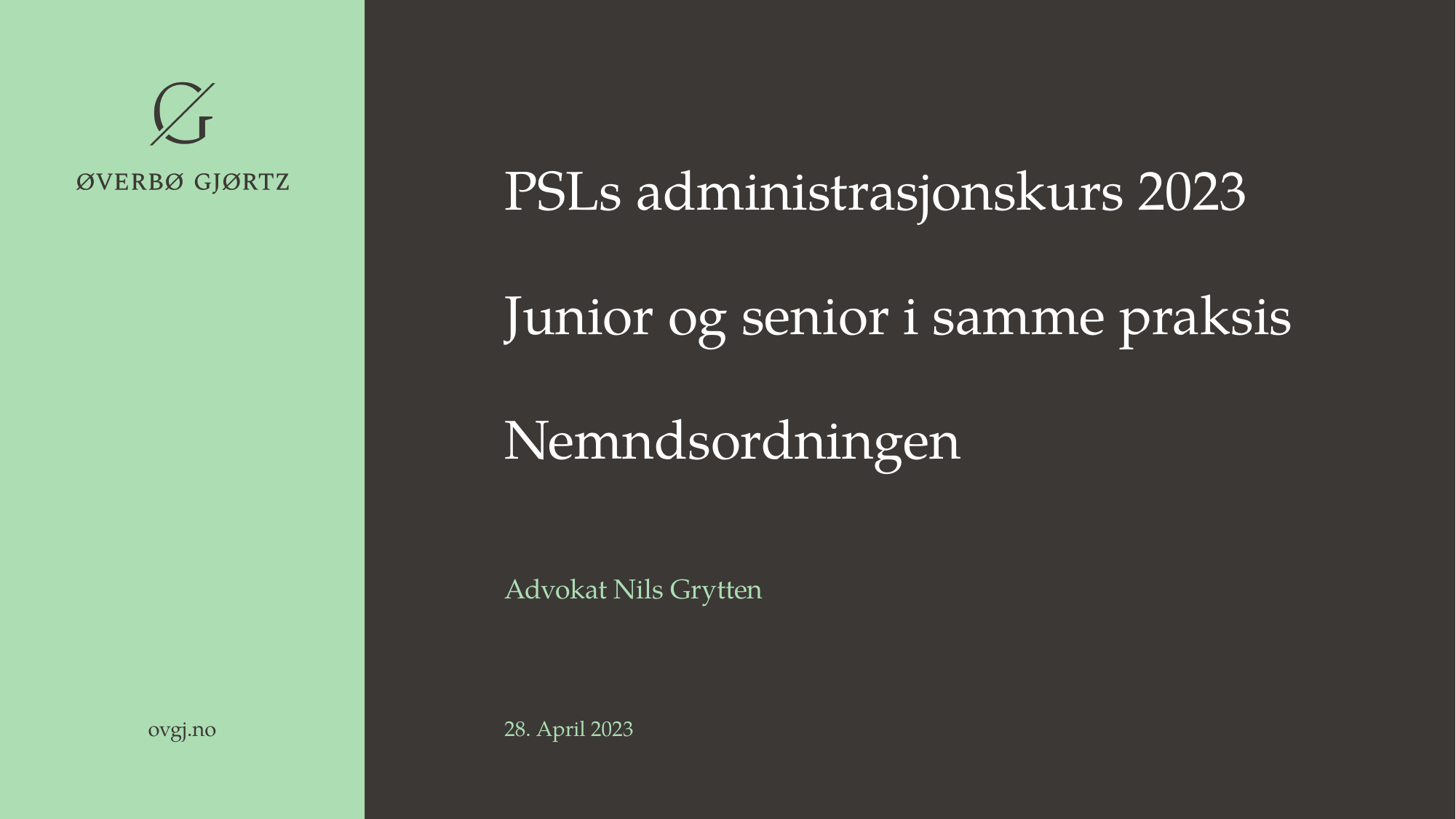

# PSLs administrasjonskurs 2023 Junior og senior i samme praksis Nemndsordningen
Advokat Nils Grytten

28. April 2023